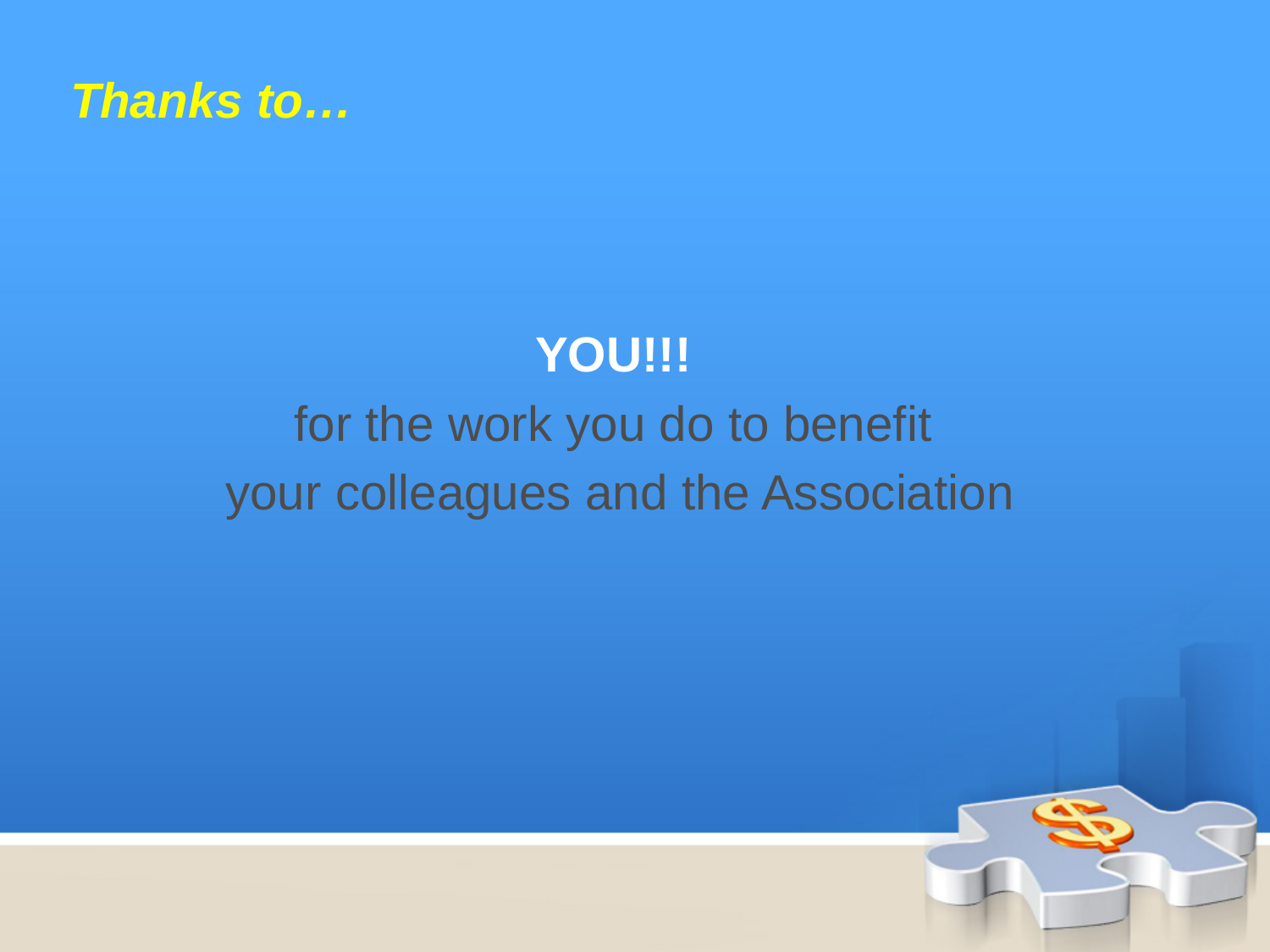

Thanks to…

YOU!!!
for the work you do to benefit
your colleagues and the Association

#